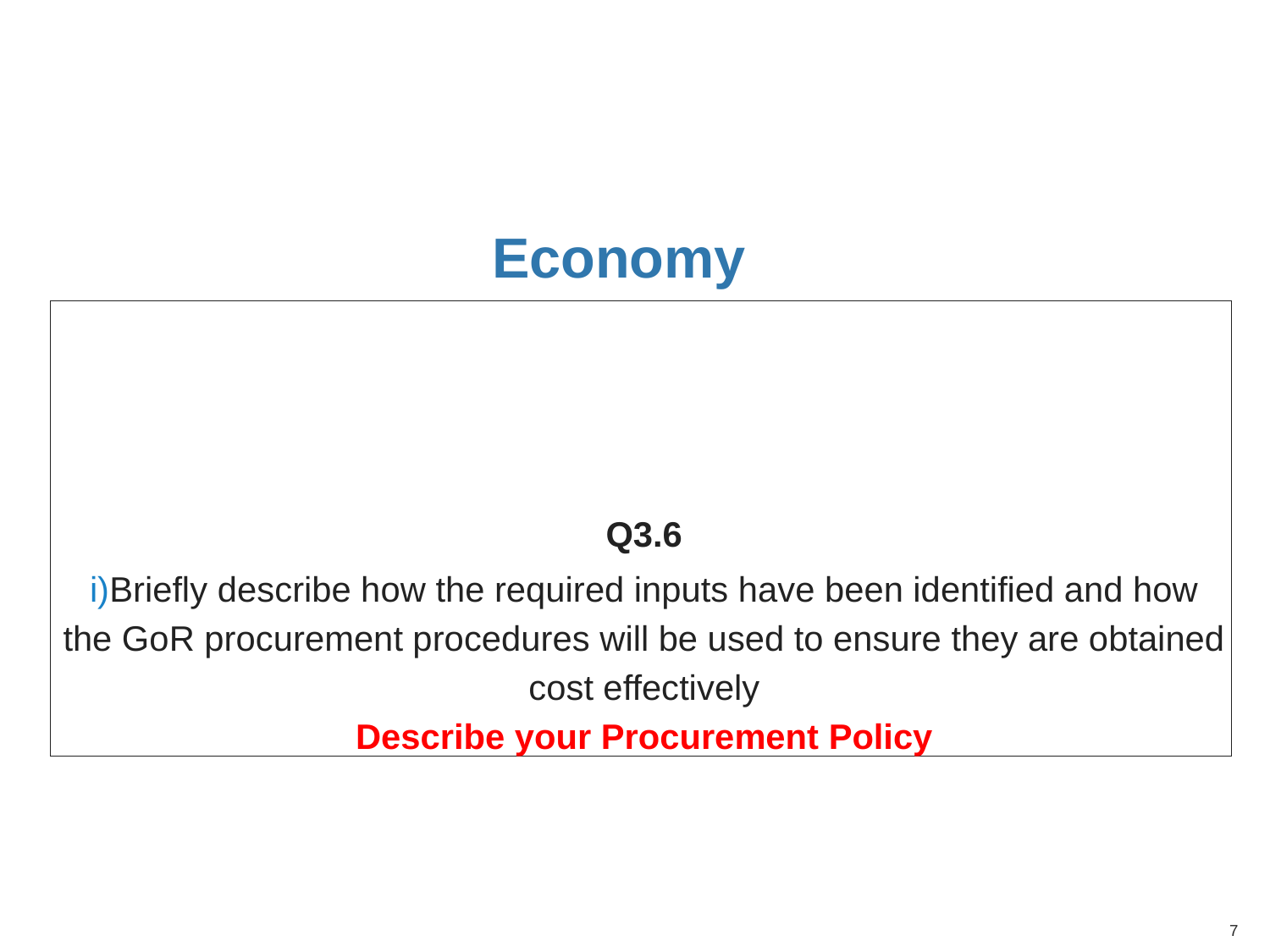

# Economy
Q3.6
Briefly describe how the required inputs have been identified and how the GoR procurement procedures will be used to ensure they are obtained cost effectively
Describe your Procurement Policy
7